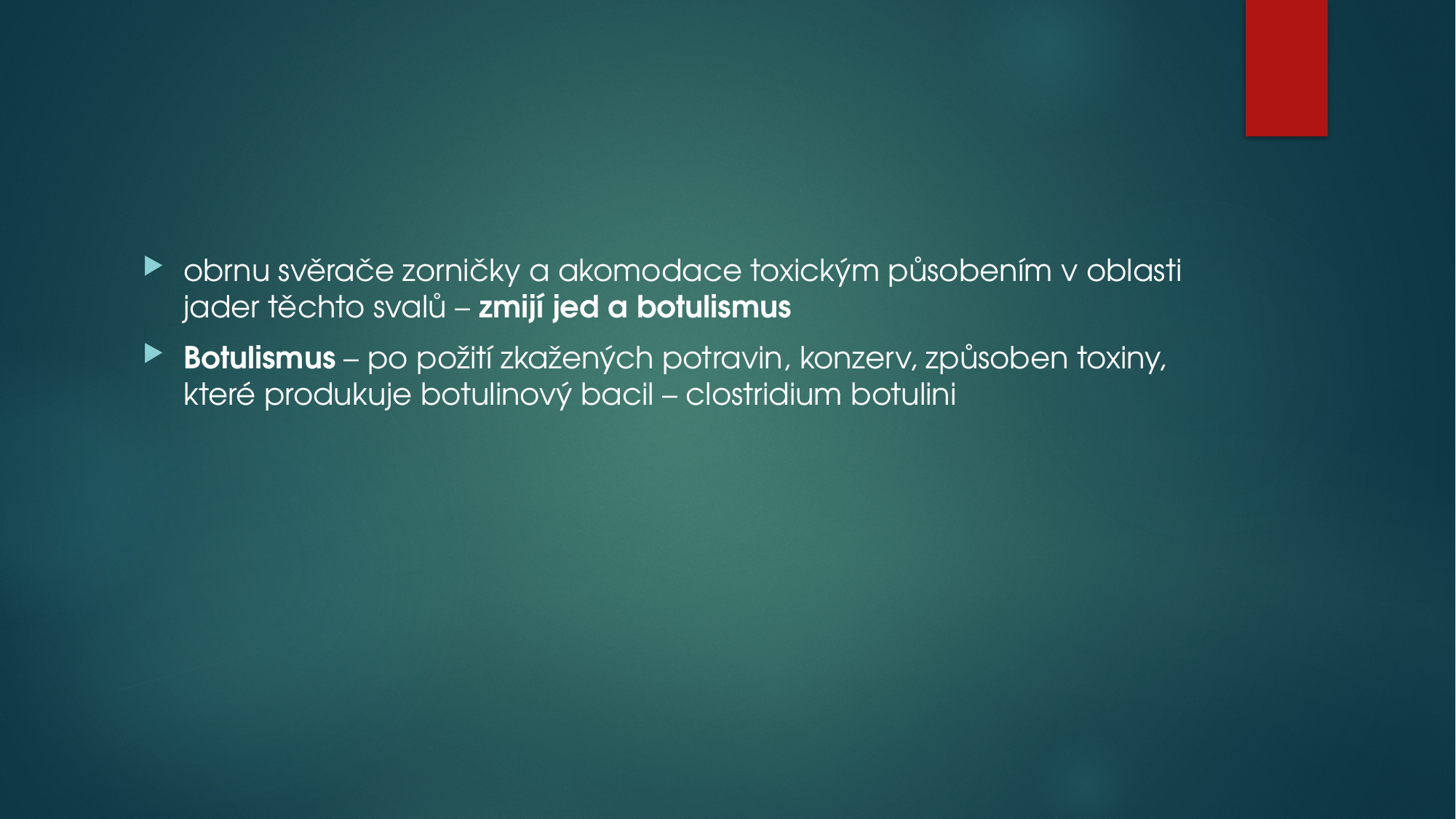

obrnu svěrače zorničky a akomodace toxickým působením v oblasti jader těchto svalů – zmijí jed a botulismus
Botulismus – po požití zkažených potravin, konzerv, způsoben toxiny, které produkuje botulinový bacil – clostridium botulini